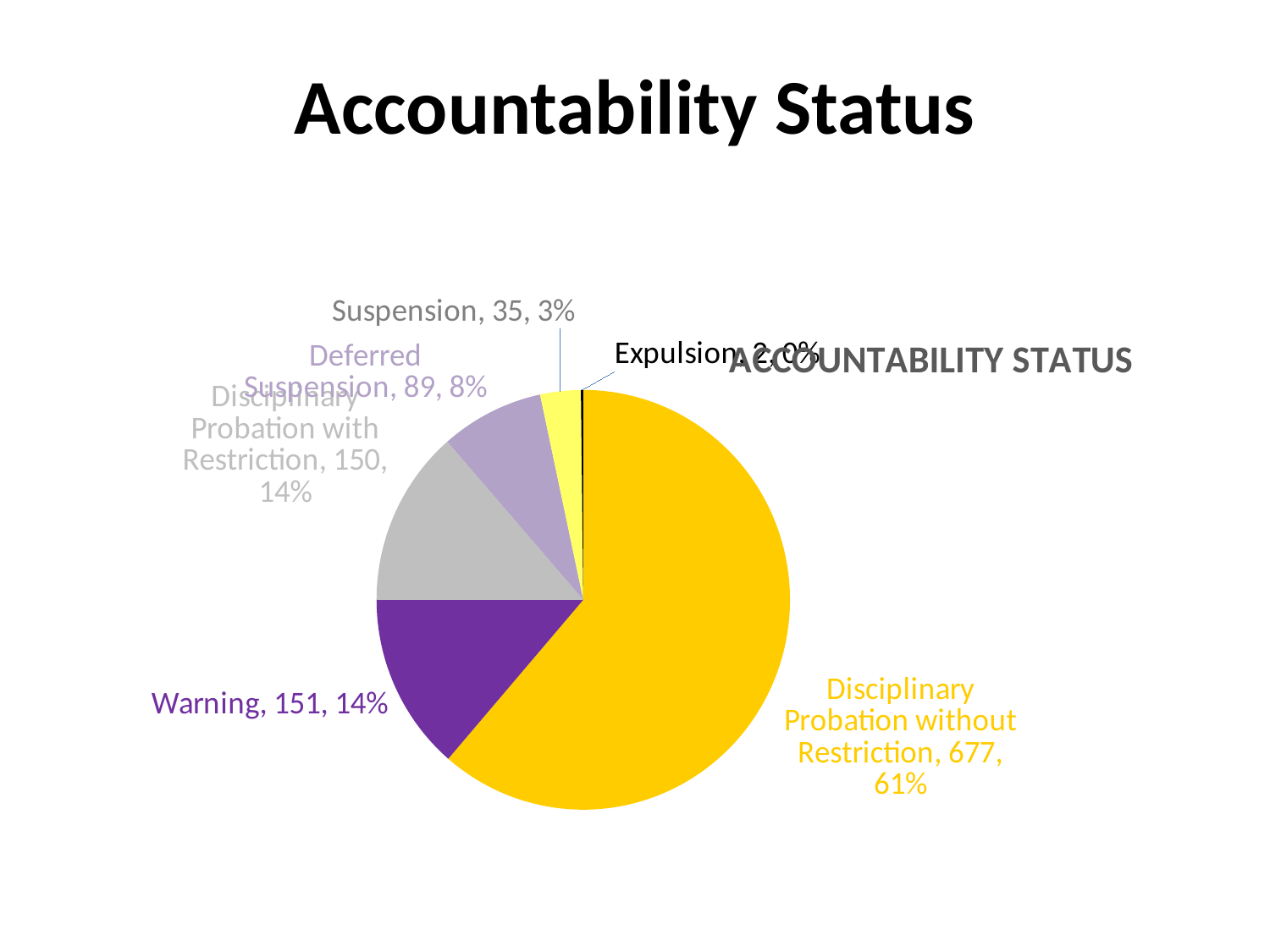

# Accountability Status

### Chart: ACCOUNTABILITY STATUS

| Category |  |
|---|---|
| Disciplinary Probation without Restriction | 677.0 |
| Warning | 151.0 |
| Disciplinary Probation with Restriction | 150.0 |
| Deferred Suspension | 89.0 |
| Suspension | 35.0 |
| Expulsion | 2.0 |